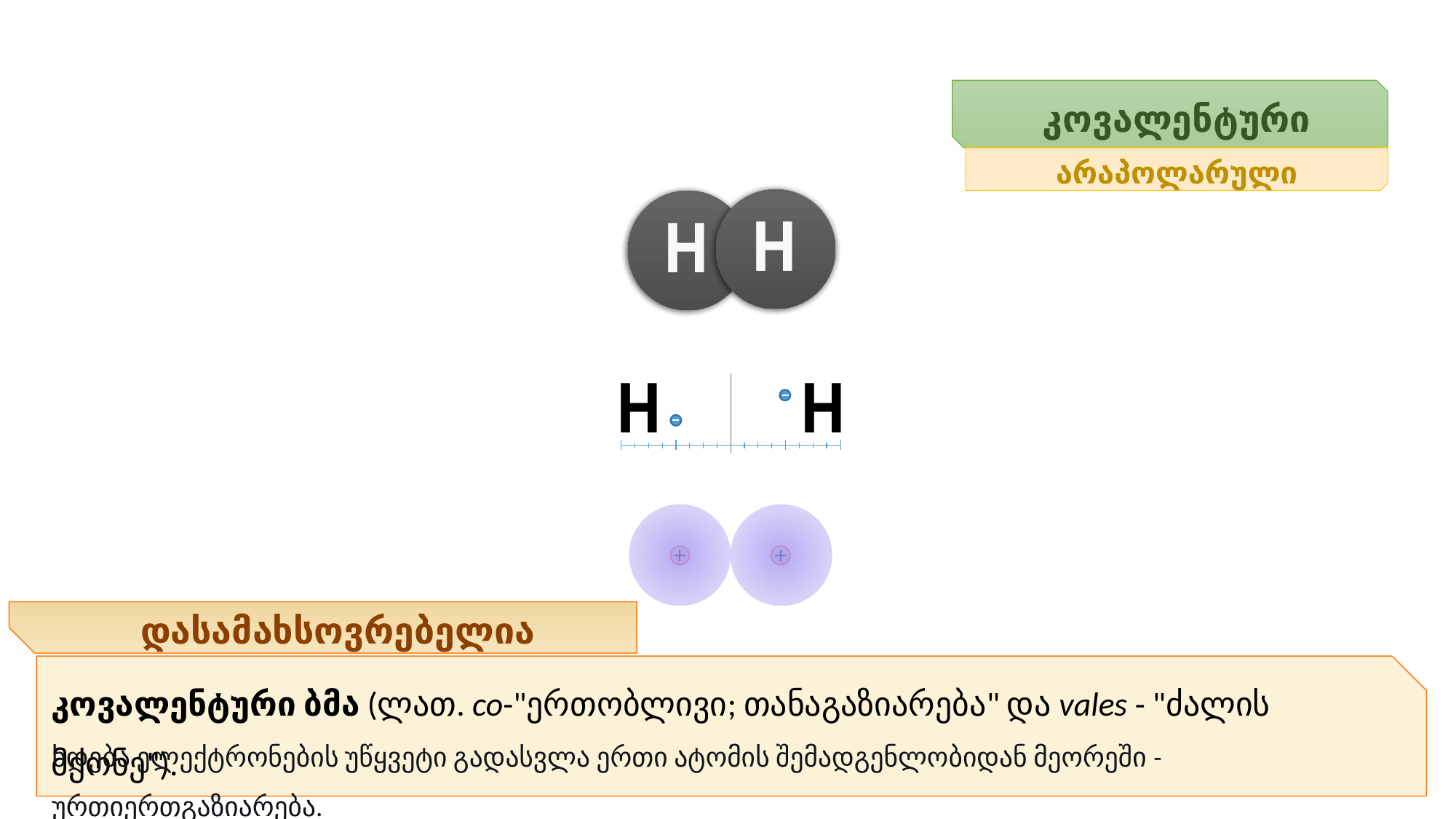

კოვალენტური

არაპოლარული

H

H

H

H

H
H

დასამახსოვრებელია

კოვალენტური ბმა (ლათ. co-"ერთობლივი; თანაგაზიარება" და vales - "ძალის მქონე").
ხდება ელექტრონების უწყვეტი გადასვლა ერთი ატომის შემადგენლობიდან მეორეში - ურთიერთგაზიარება.